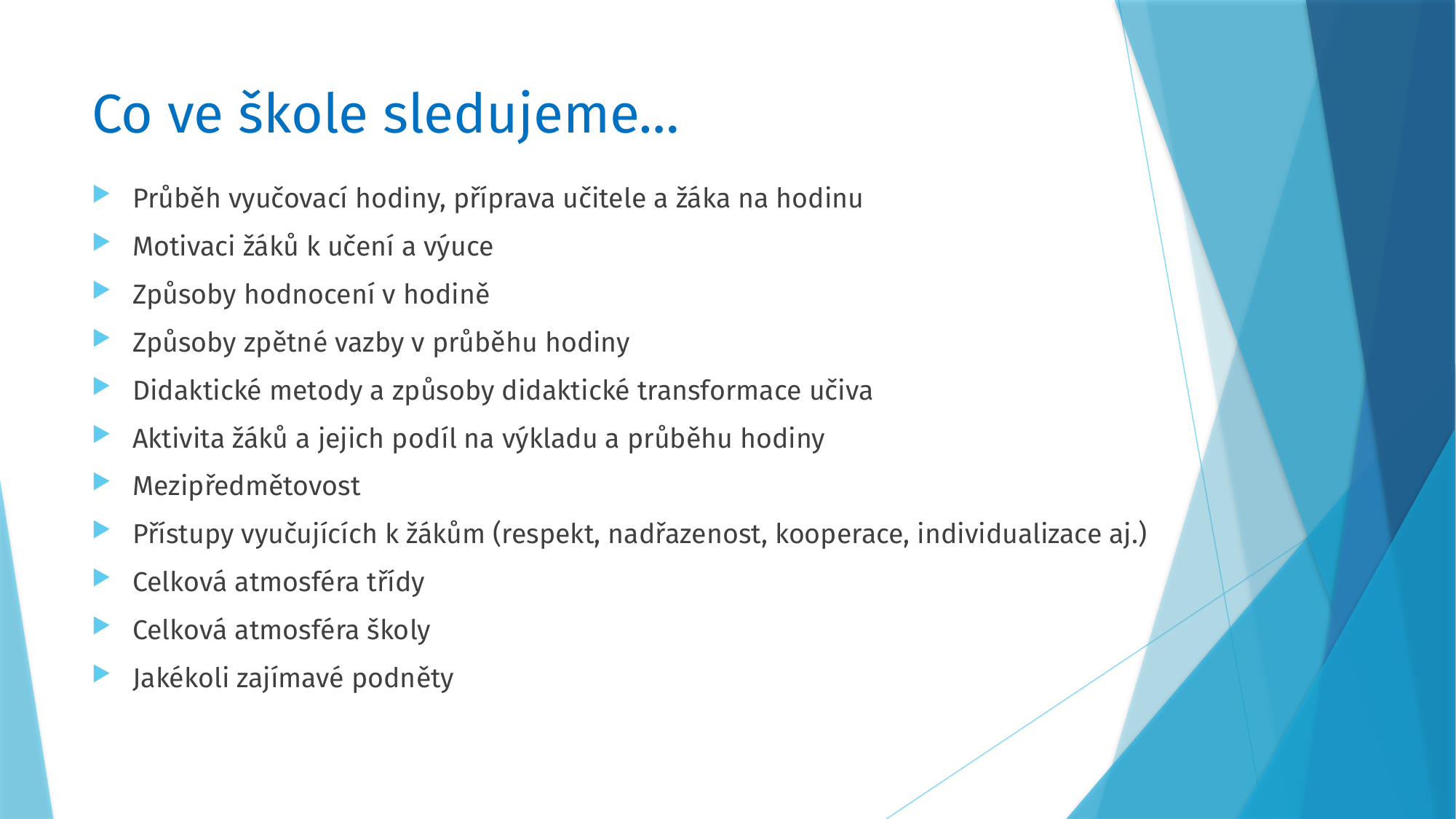

# Co ve škole sledujeme…
Průběh vyučovací hodiny, příprava učitele a žáka na hodinu
Motivaci žáků k učení a výuce
Způsoby hodnocení v hodině
Způsoby zpětné vazby v průběhu hodiny
Didaktické metody a způsoby didaktické transformace učiva
Aktivita žáků a jejich podíl na výkladu a průběhu hodiny
Mezipředmětovost
Přístupy vyučujících k žákům (respekt, nadřazenost, kooperace, individualizace aj.)
Celková atmosféra třídy
Celková atmosféra školy
Jakékoli zajímavé podněty